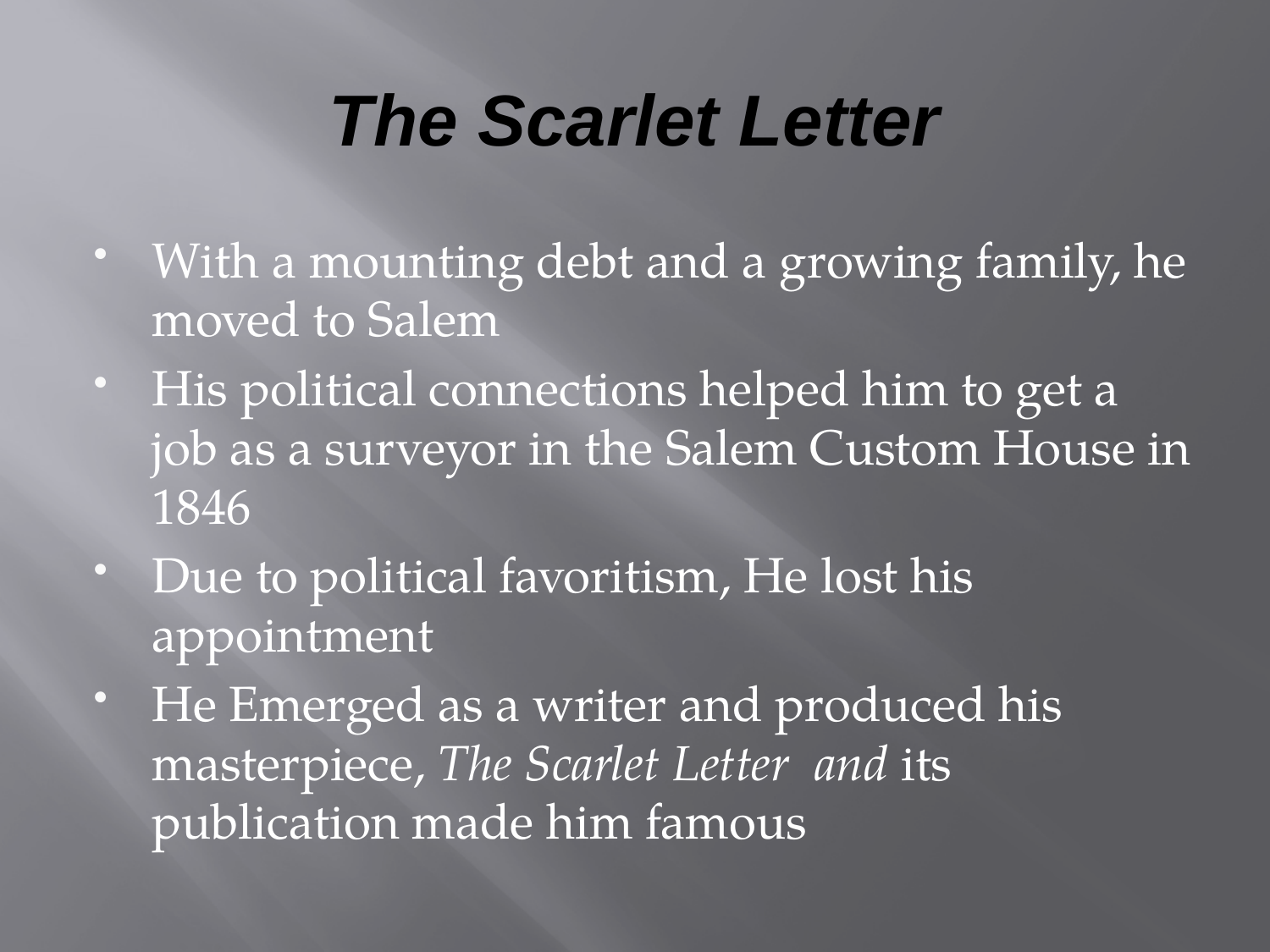

# The Scarlet Letter
With a mounting debt and a growing family, he moved to Salem
His political connections helped him to get a job as a surveyor in the Salem Custom House in 1846
Due to political favoritism, He lost his appointment
He Emerged as a writer and produced his masterpiece, The Scarlet Letter  and its publication made him famous